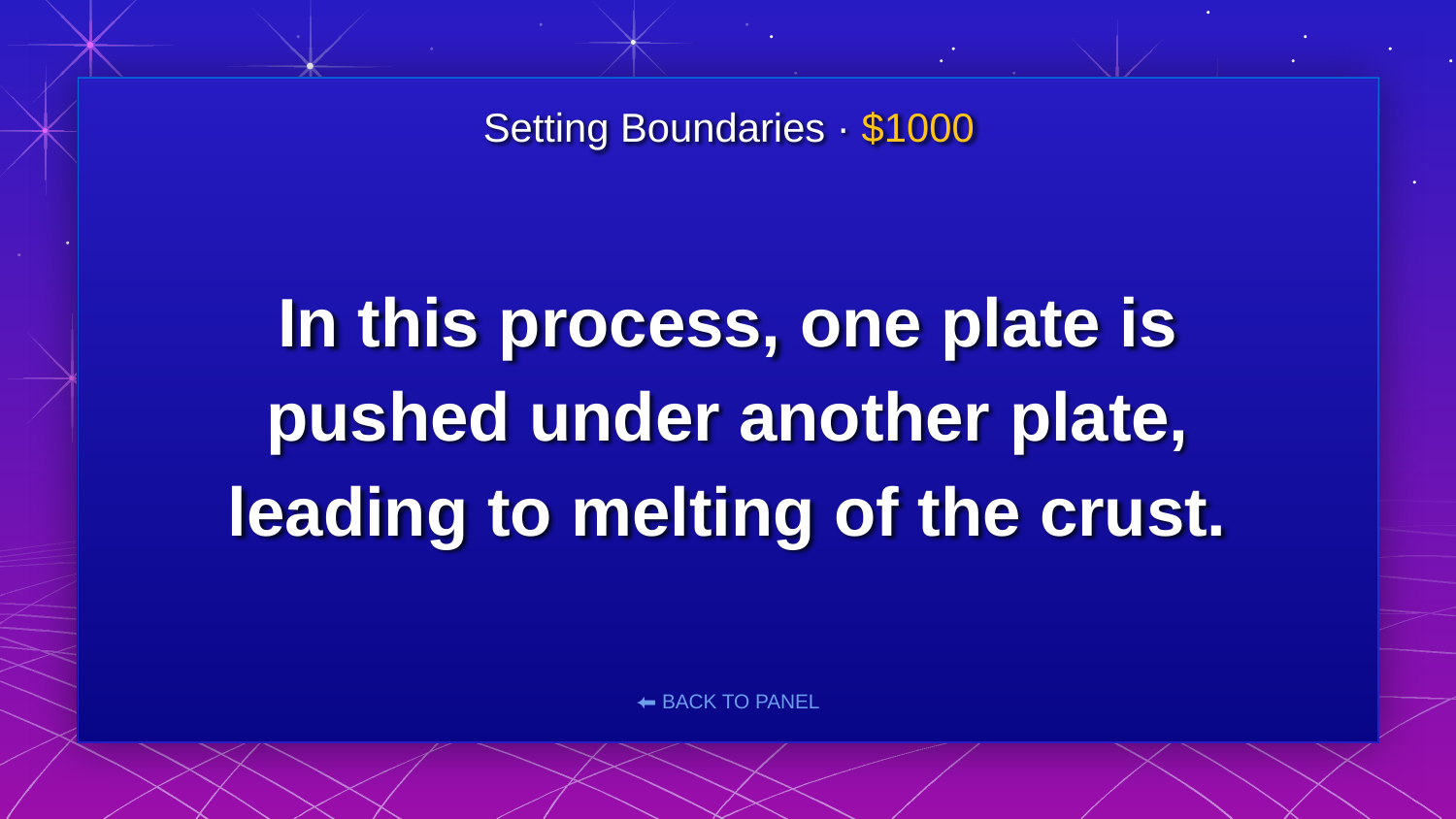

Setting Boundaries · $1000
# In this process, one plate is pushed under another plate, leading to melting of the crust.